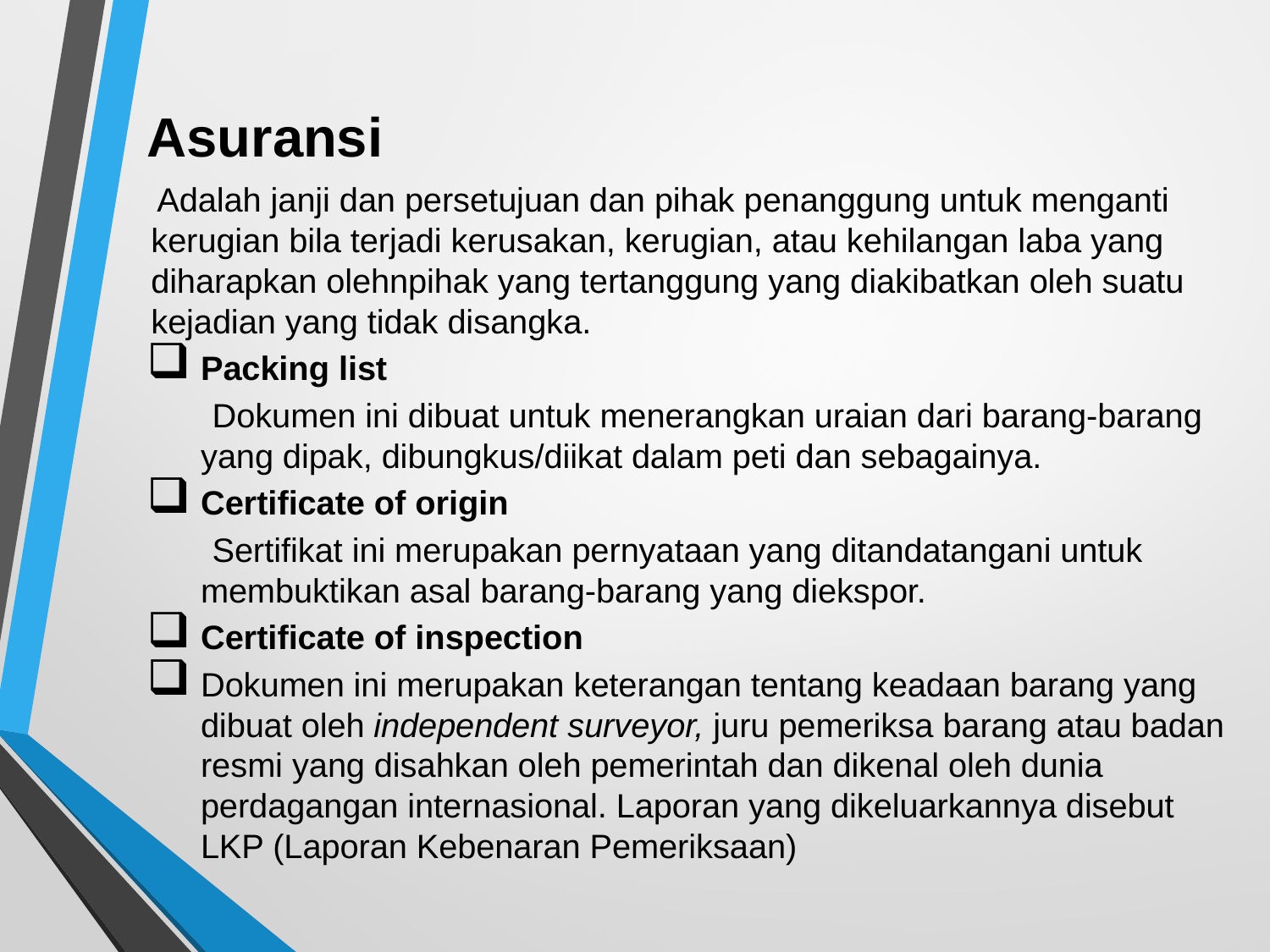

Asuransi
 Adalah janji dan persetujuan dan pihak penanggung untuk menganti kerugian bila terjadi kerusakan, kerugian, atau kehilangan laba yang diharapkan olehnpihak yang tertanggung yang diakibatkan oleh suatu kejadian yang tidak disangka.
Packing list
       Dokumen ini dibuat untuk menerangkan uraian dari barang-barang yang dipak, dibungkus/diikat dalam peti dan sebagainya.
Certificate of origin
       Sertifikat ini merupakan pernyataan yang ditandatangani untuk membuktikan asal barang-barang yang diekspor.
Certificate of inspection
Dokumen ini merupakan keterangan tentang keadaan barang yang dibuat oleh independent surveyor, juru pemeriksa barang atau badan resmi yang disahkan oleh pemerintah dan dikenal oleh dunia perdagangan internasional. Laporan yang dikeluarkannya disebut LKP (Laporan Kebenaran Pemeriksaan)